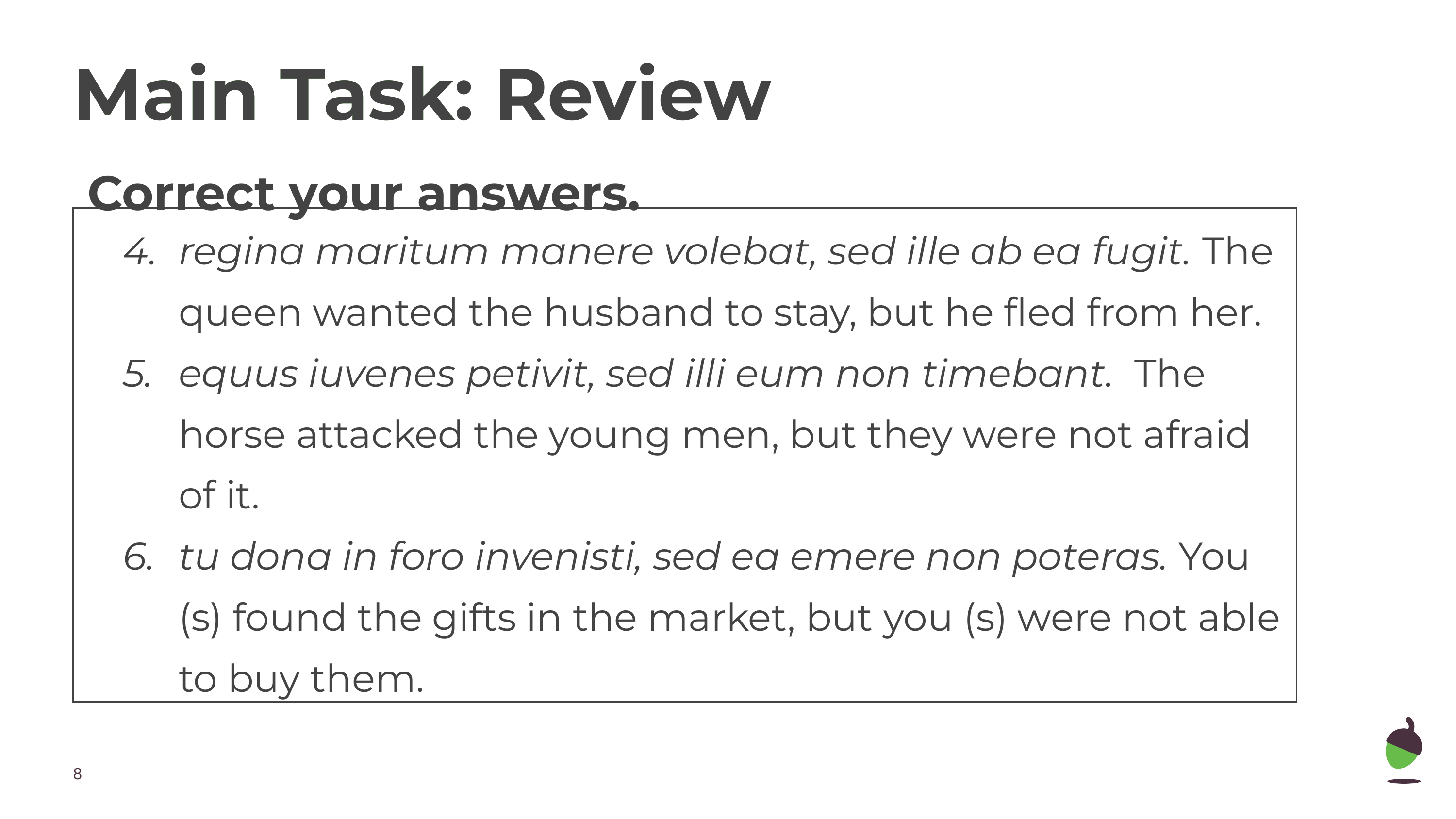

# Main Task
Main Task: Review
Correct your answers.
| regina maritum manere volebat, sed ille ab ea fugit. The queen wanted the husband to stay, but he fled from her. equus iuvenes petivit, sed illi eum non timebant. The horse attacked the young men, but they were not afraid of it. tu dona in foro invenisti, sed ea emere non poteras. You (s) found the gifts in the market, but you (s) were not able to buy them. |
| --- |
8